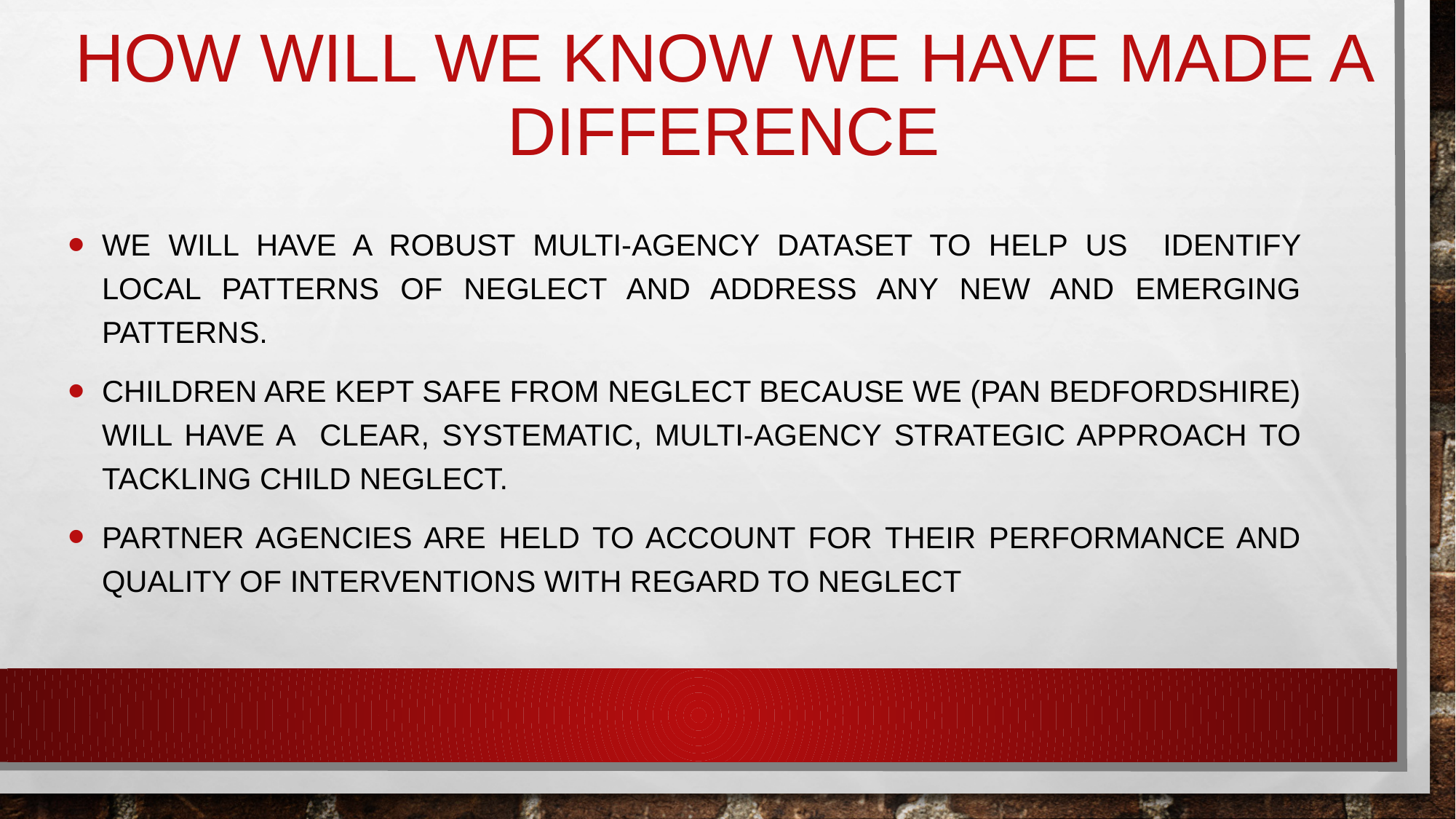

# How will we know we have made a difference
We will have a robust multi-agency dataset to help us  identify local patterns of neglect and address any new and emerging patterns.
Children are kept safe from neglect because we (Pan Bedfordshire) will have a  clear, systematic, multi-agency strategic approach to tackling child neglect.
Partner agencies are held to account for their performance and quality of interventions with regard to neglect